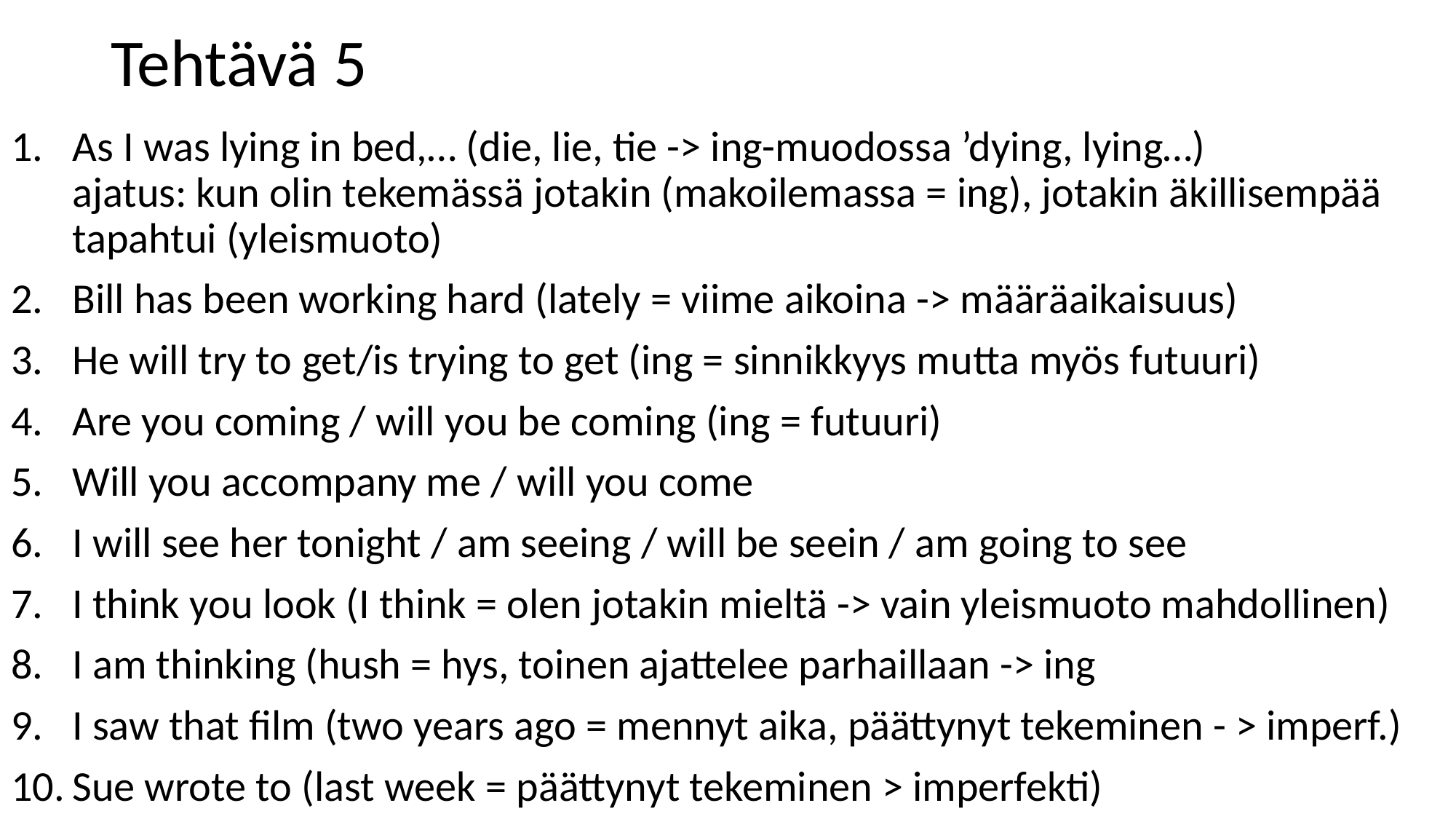

# Tehtävä 5
As I was lying in bed,… (die, lie, tie -> ing-muodossa ’dying, lying…)
ajatus: kun olin tekemässä jotakin (makoilemassa = ing), jotakin äkillisempää tapahtui (yleismuoto)
Bill has been working hard (lately = viime aikoina -> määräaikaisuus)
He will try to get/is trying to get (ing = sinnikkyys mutta myös futuuri)
Are you coming / will you be coming (ing = futuuri)
Will you accompany me / will you come
I will see her tonight / am seeing / will be seein / am going to see
I think you look (I think = olen jotakin mieltä -> vain yleismuoto mahdollinen)
I am thinking (hush = hys, toinen ajattelee parhaillaan -> ing
I saw that film (two years ago = mennyt aika, päättynyt tekeminen - > imperf.)
Sue wrote to (last week = päättynyt tekeminen > imperfekti)